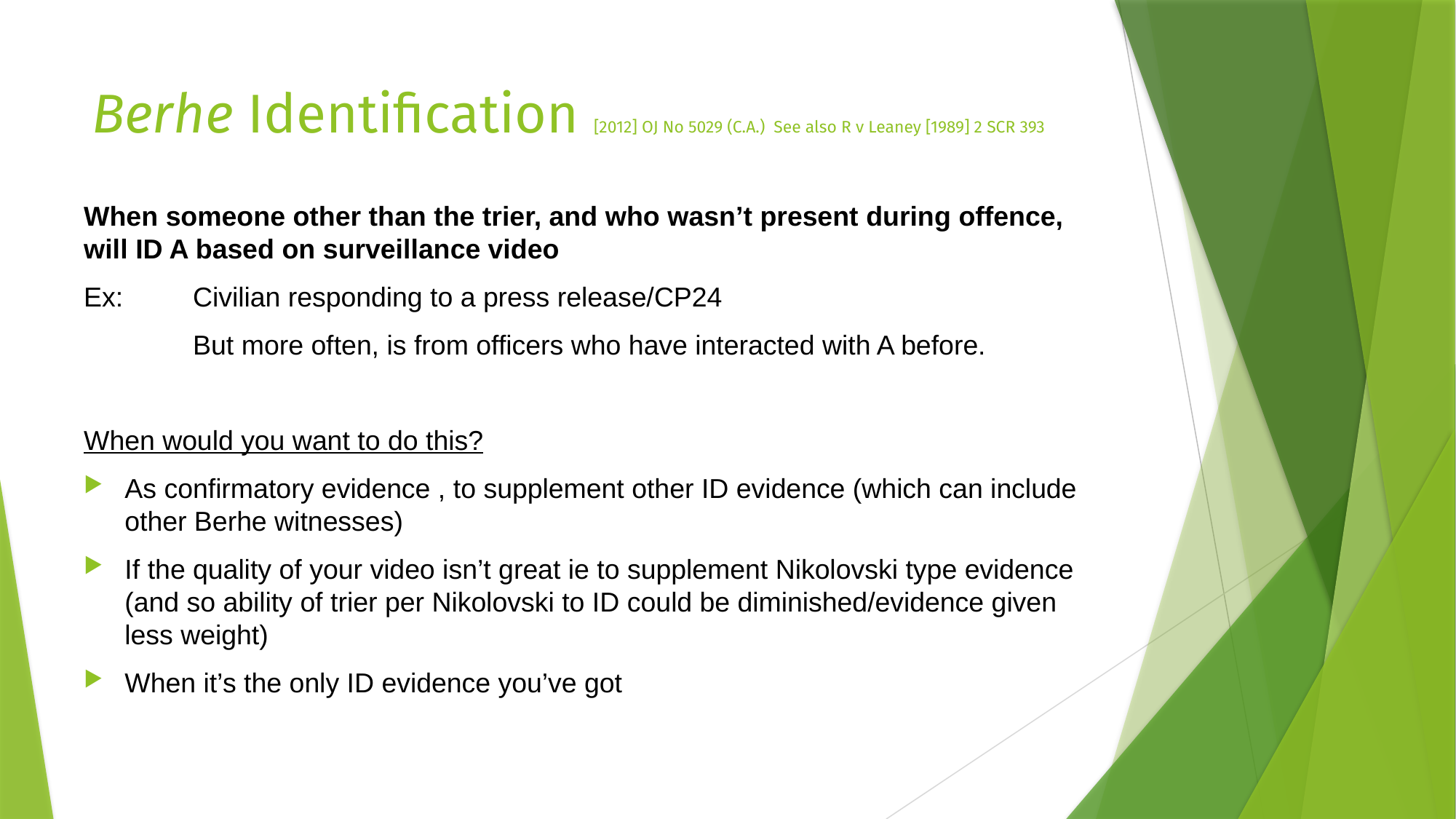

# Berhe Identification [2012] OJ No 5029 (C.A.)  See also R v Leaney [1989] 2 SCR 393
When someone other than the trier, and who wasn’t present during offence, will ID A based on surveillance video
Ex: 	Civilian responding to a press release/CP24
	But more often, is from officers who have interacted with A before.

When would you want to do this?
As confirmatory evidence , to supplement other ID evidence (which can include other Berhe witnesses)
If the quality of your video isn’t great ie to supplement Nikolovski type evidence  (and so ability of trier per Nikolovski to ID could be diminished/evidence given less weight)
When it’s the only ID evidence you’ve got